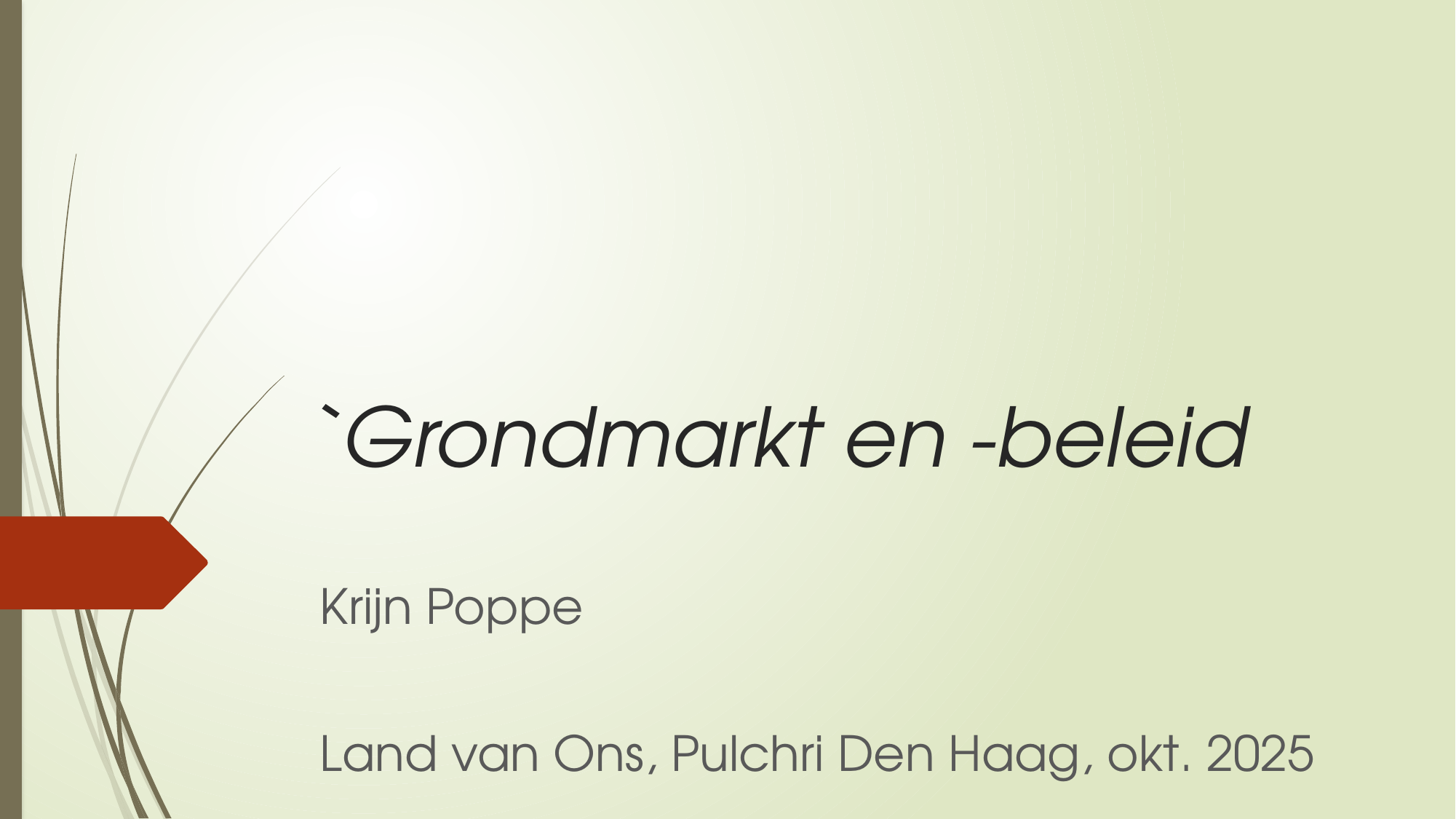

# `Grondmarkt en -beleid
Krijn Poppe

Land van Ons, Pulchri Den Haag, okt. 2025